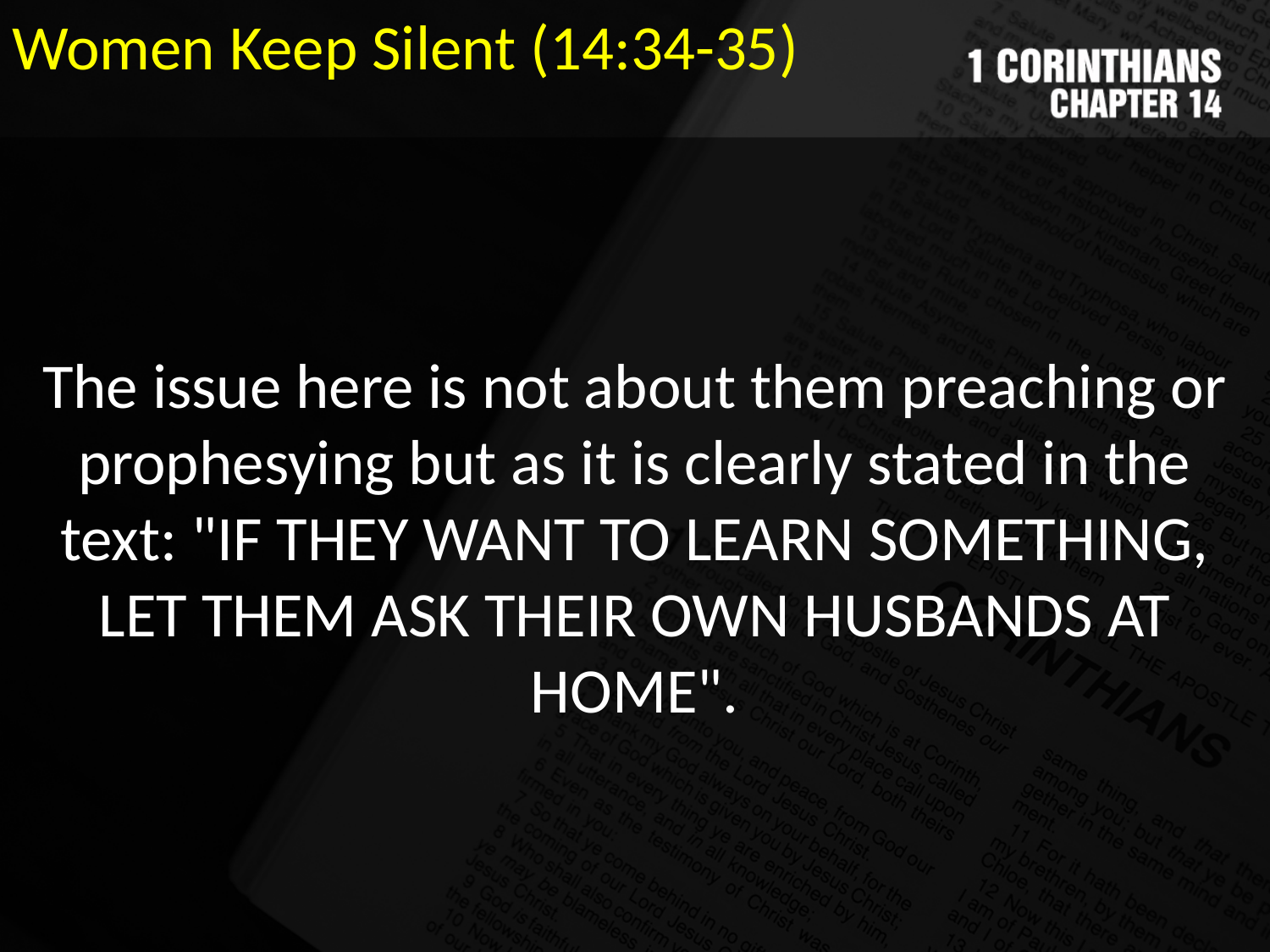

Women Keep Silent (14:34-35)
The issue here is not about them preaching or prophesying but as it is clearly stated in the text: "IF THEY WANT TO LEARN SOMETHING, LET THEM ASK THEIR OWN HUSBANDS AT HOME".